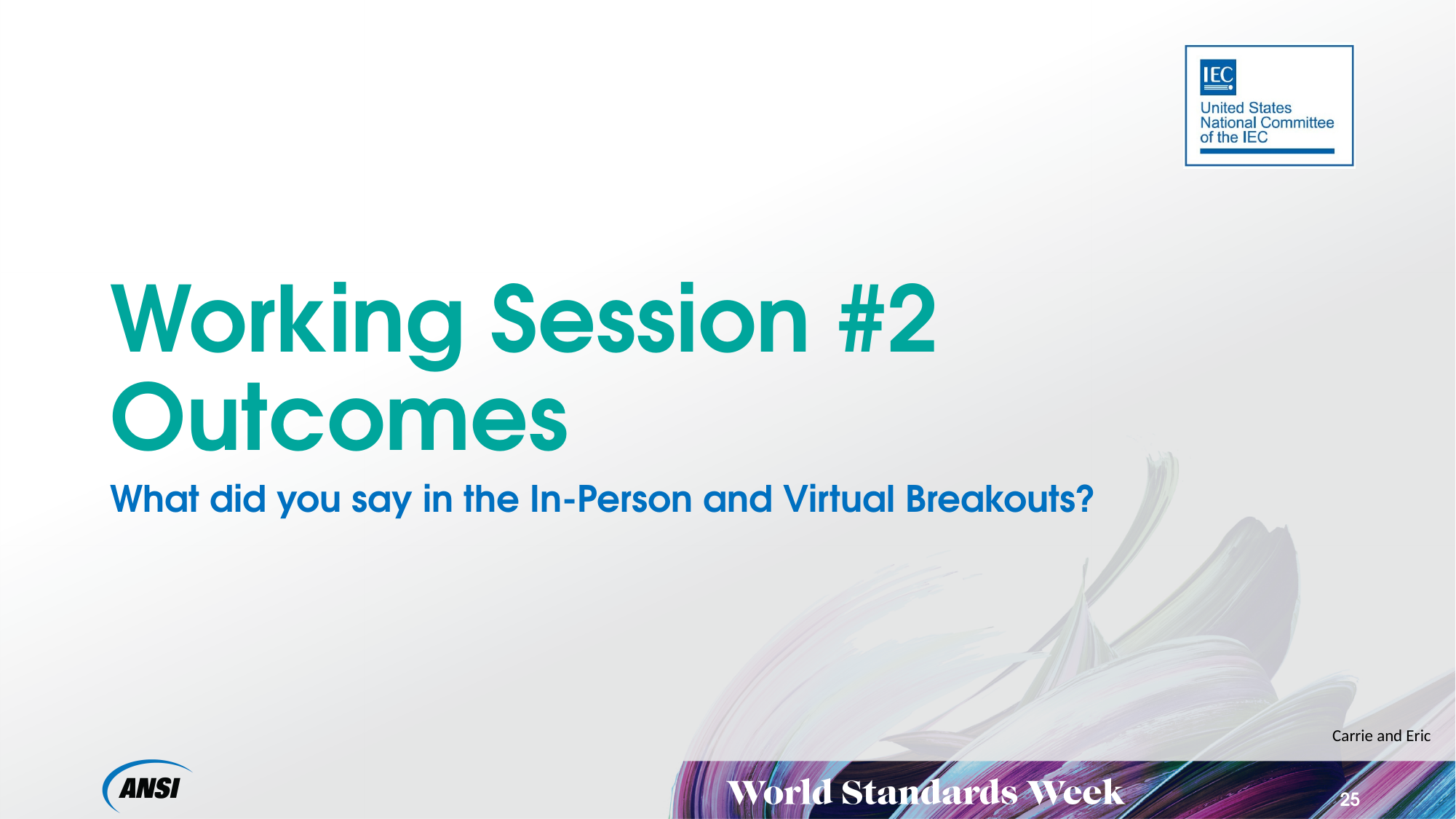

# Working Session #2 Outcomes
What did you say in the In-Person and Virtual Breakouts?
Carrie and Eric
25